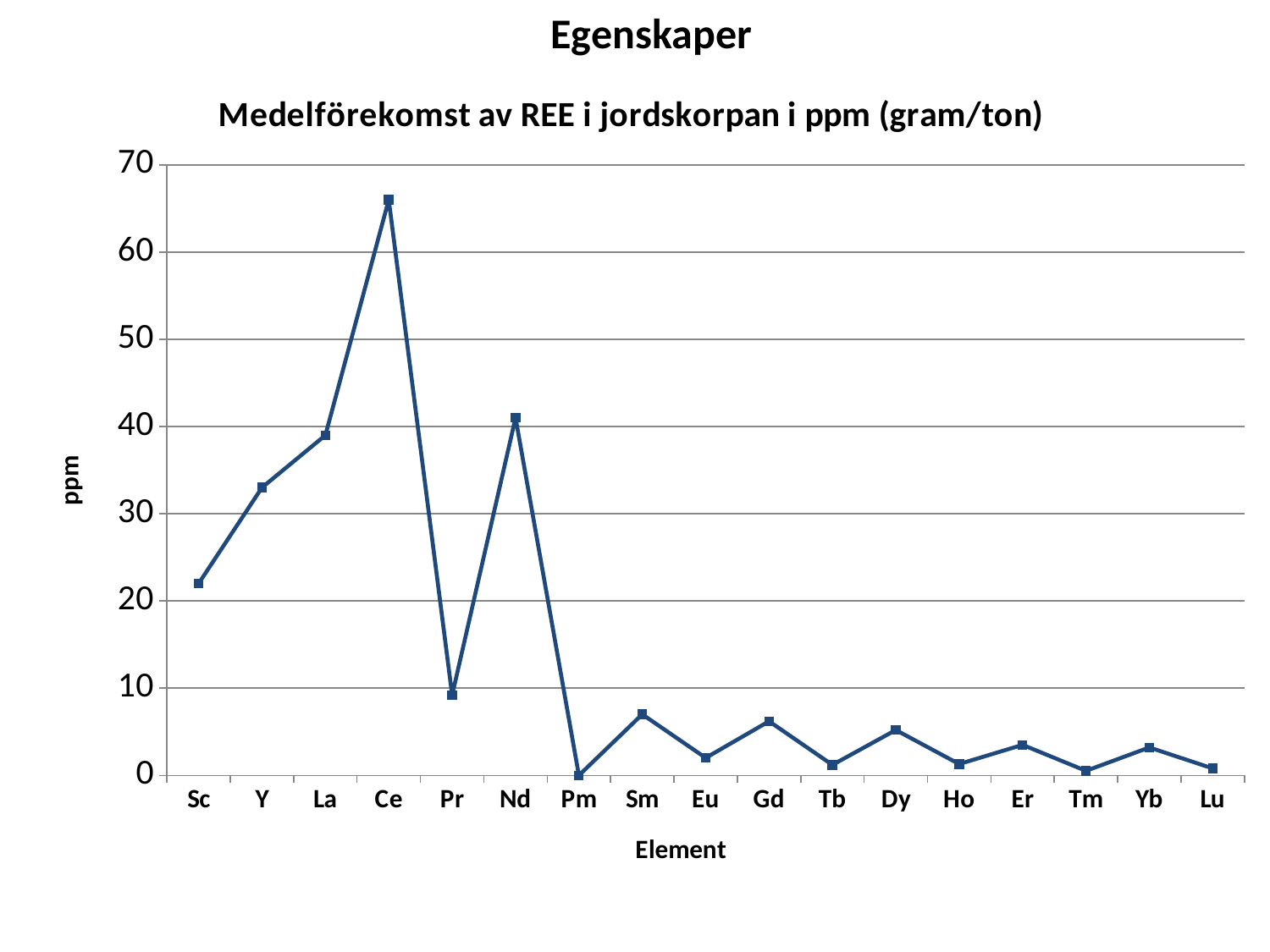

Egenskaper

### Chart: Medelförekomst av REE i jordskorpan i ppm (gram/ton)

| Category |  |
|---|---|
| Sc | 22.0 |
| Y | 33.0 |
| La | 39.0 |
| Ce | 66.0 |
| Pr | 9.2 |
| Nd | 41.0 |
| Pm | 0.0 |
| Sm | 7.0 |
| Eu | 2.0 |
| Gd | 6.2 |
| Tb | 1.2 |
| Dy | 5.2 |
| Ho | 1.3 |
| Er | 3.5 |
| Tm | 0.52 |
| Yb | 3.2 |
| Lu | 0.8 |